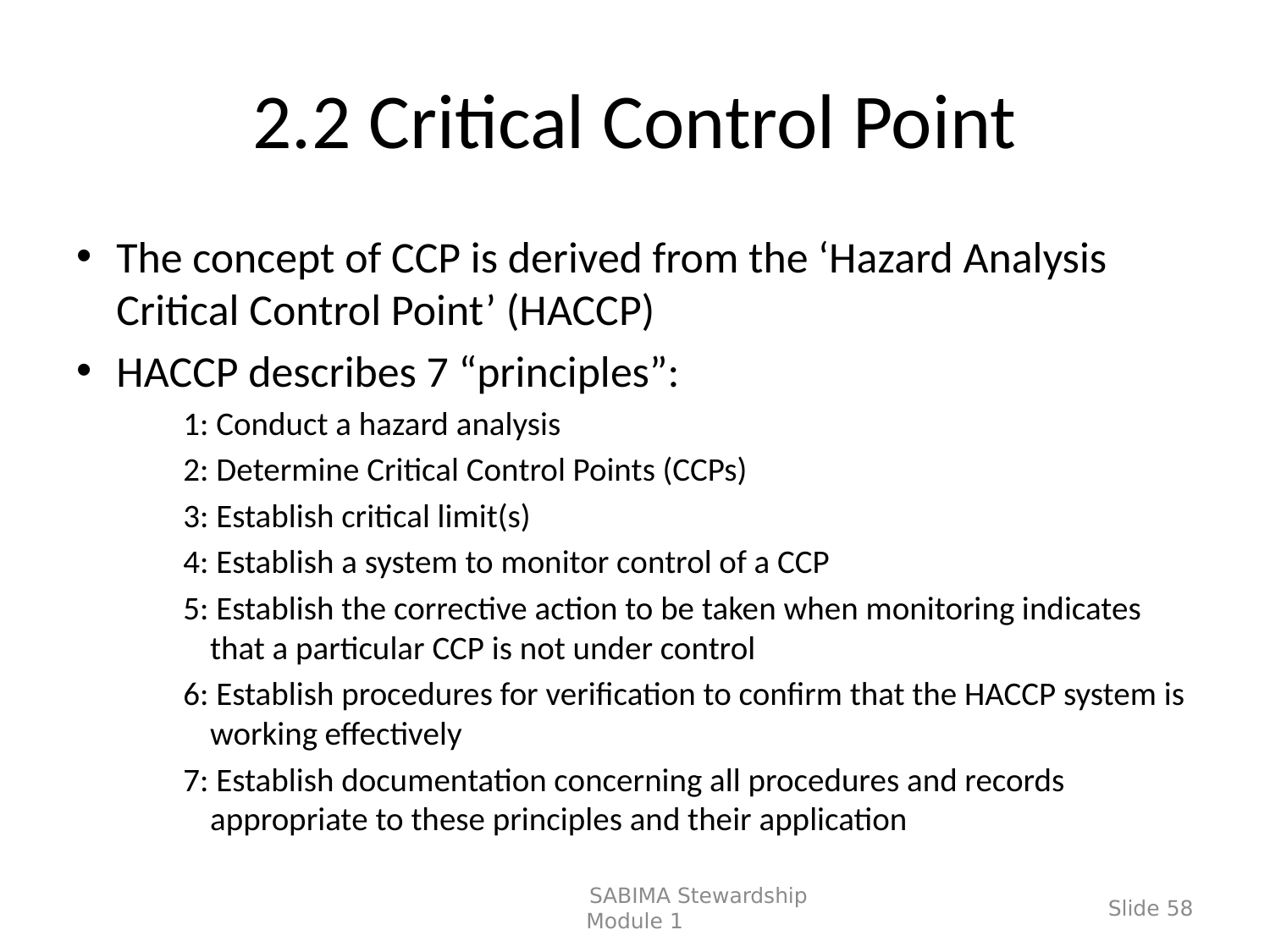

# 2.2 Critical Control Point
The concept of CCP is derived from the ‘Hazard Analysis Critical Control Point’ (HACCP)
HACCP describes 7 “principles”:
1: Conduct a hazard analysis
2: Determine Critical Control Points (CCPs)
3: Establish critical limit(s)
4: Establish a system to monitor control of a CCP
5: Establish the corrective action to be taken when monitoring indicates that a particular CCP is not under control
6: Establish procedures for verification to confirm that the HACCP system is working effectively
7: Establish documentation concerning all procedures and records appropriate to these principles and their application

	SABIMA Stewardship Module 1
Slide 58